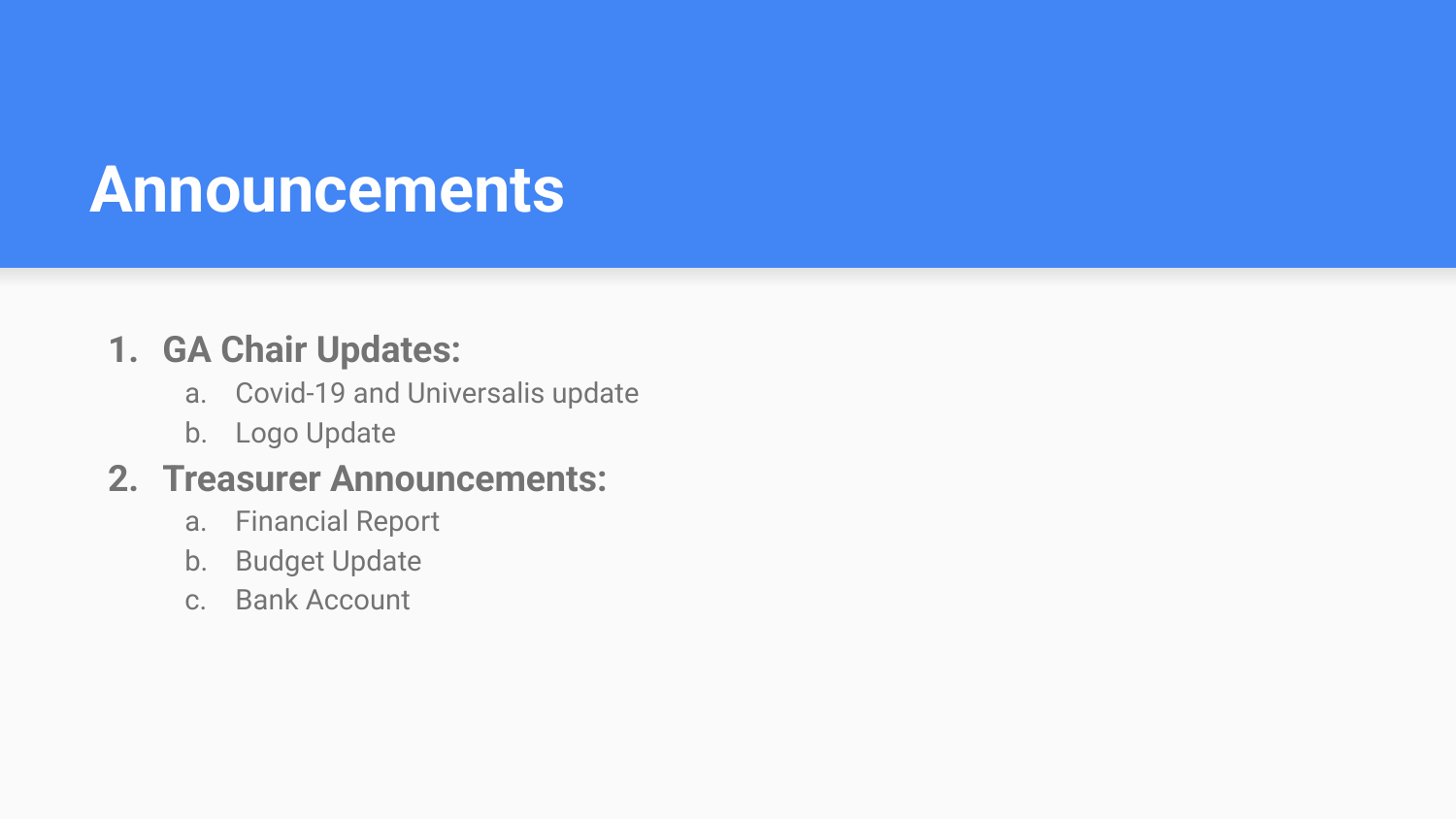

# Announcements
GA Chair Updates:
Covid-19 and Universalis update
Logo Update
Treasurer Announcements:
Financial Report
Budget Update
Bank Account